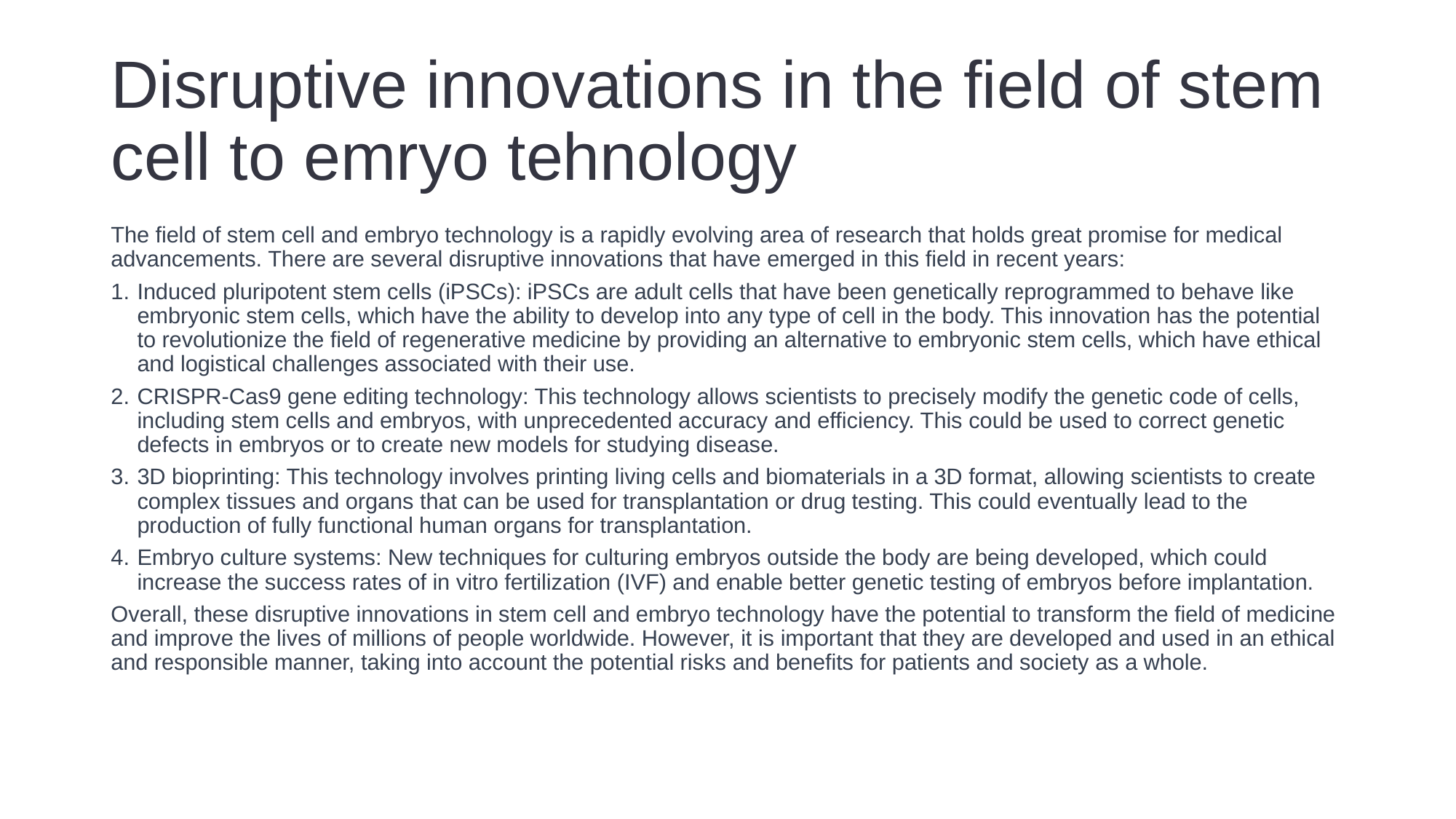

# Disruptive innovations in the field of stem cell to emryo tehnology
The field of stem cell and embryo technology is a rapidly evolving area of research that holds great promise for medical advancements. There are several disruptive innovations that have emerged in this field in recent years:
Induced pluripotent stem cells (iPSCs): iPSCs are adult cells that have been genetically reprogrammed to behave like embryonic stem cells, which have the ability to develop into any type of cell in the body. This innovation has the potential to revolutionize the field of regenerative medicine by providing an alternative to embryonic stem cells, which have ethical and logistical challenges associated with their use.
CRISPR-Cas9 gene editing technology: This technology allows scientists to precisely modify the genetic code of cells, including stem cells and embryos, with unprecedented accuracy and efficiency. This could be used to correct genetic defects in embryos or to create new models for studying disease.
3D bioprinting: This technology involves printing living cells and biomaterials in a 3D format, allowing scientists to create complex tissues and organs that can be used for transplantation or drug testing. This could eventually lead to the production of fully functional human organs for transplantation.
Embryo culture systems: New techniques for culturing embryos outside the body are being developed, which could increase the success rates of in vitro fertilization (IVF) and enable better genetic testing of embryos before implantation.
Overall, these disruptive innovations in stem cell and embryo technology have the potential to transform the field of medicine and improve the lives of millions of people worldwide. However, it is important that they are developed and used in an ethical and responsible manner, taking into account the potential risks and benefits for patients and society as a whole.